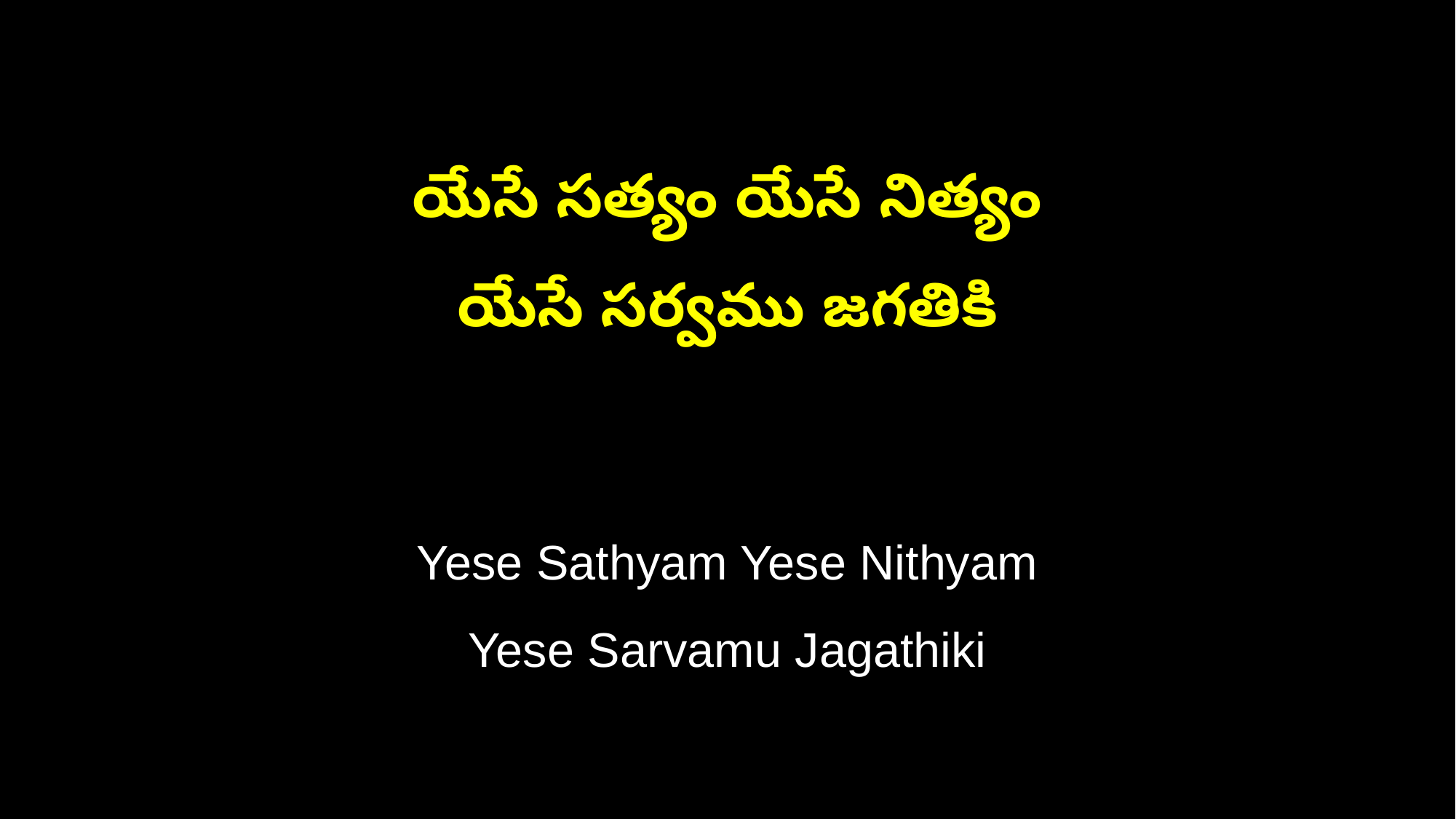

యేసే సత్యం యేసే నిత్యం
యేసే సర్వము జగతికి
Yese Sathyam Yese Nithyam
Yese Sarvamu Jagathiki